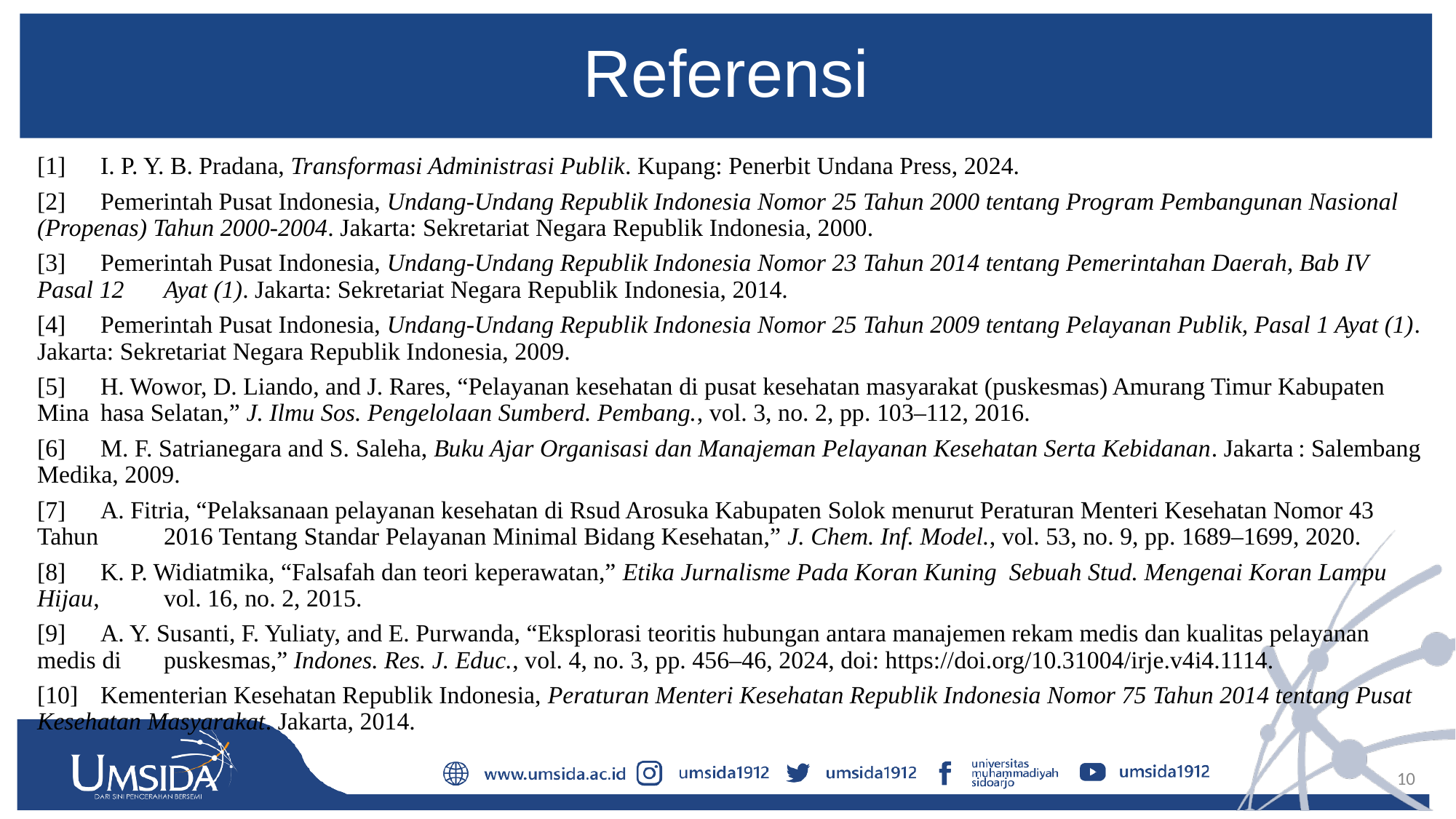

# Referensi
[1]	I. P. Y. B. Pradana, Transformasi Administrasi Publik. Kupang: Penerbit Undana Press, 2024.
[2]	Pemerintah Pusat Indonesia, Undang-Undang Republik Indonesia Nomor 25 Tahun 2000 tentang Program Pembangunan Nasional 	(Propenas) Tahun 2000-2004. Jakarta: Sekretariat Negara Republik Indonesia, 2000.
[3]	Pemerintah Pusat Indonesia, Undang-Undang Republik Indonesia Nomor 23 Tahun 2014 tentang Pemerintahan Daerah, Bab IV Pasal 12 	Ayat (1). Jakarta: Sekretariat Negara Republik Indonesia, 2014.
[4]	Pemerintah Pusat Indonesia, Undang-Undang Republik Indonesia Nomor 25 Tahun 2009 tentang Pelayanan Publik, Pasal 1 Ayat (1). 	Jakarta: Sekretariat Negara Republik Indonesia, 2009.
[5]	H. Wowor, D. Liando, and J. Rares, “Pelayanan kesehatan di pusat kesehatan masyarakat (puskesmas) Amurang Timur Kabupaten Mina	hasa Selatan,” J. Ilmu Sos. Pengelolaan Sumberd. Pembang., vol. 3, no. 2, pp. 103–112, 2016.
[6]	M. F. Satrianegara and S. Saleha, Buku Ajar Organisasi dan Manajeman Pelayanan Kesehatan Serta Kebidanan. Jakarta : Salembang 	Medika, 2009.
[7]	A. Fitria, “Pelaksanaan pelayanan kesehatan di Rsud Arosuka Kabupaten Solok menurut Peraturan Menteri Kesehatan Nomor 43 Tahun 	2016 Tentang Standar Pelayanan Minimal Bidang Kesehatan,” J. Chem. Inf. Model., vol. 53, no. 9, pp. 1689–1699, 2020.
[8]	K. P. Widiatmika, “Falsafah dan teori keperawatan,” Etika Jurnalisme Pada Koran Kuning  Sebuah Stud. Mengenai Koran Lampu Hijau, 	vol. 16, no. 2, 2015.
[9]	A. Y. Susanti, F. Yuliaty, and E. Purwanda, “Eksplorasi teoritis hubungan antara manajemen rekam medis dan kualitas pelayanan medis di 	puskesmas,” Indones. Res. J. Educ., vol. 4, no. 3, pp. 456–46, 2024, doi: https://doi.org/10.31004/irje.v4i4.1114.
[10]	Kementerian Kesehatan Republik Indonesia, Peraturan Menteri Kesehatan Republik Indonesia Nomor 75 Tahun 2014 tentang Pusat 	Kesehatan Masyarakat. Jakarta, 2014.